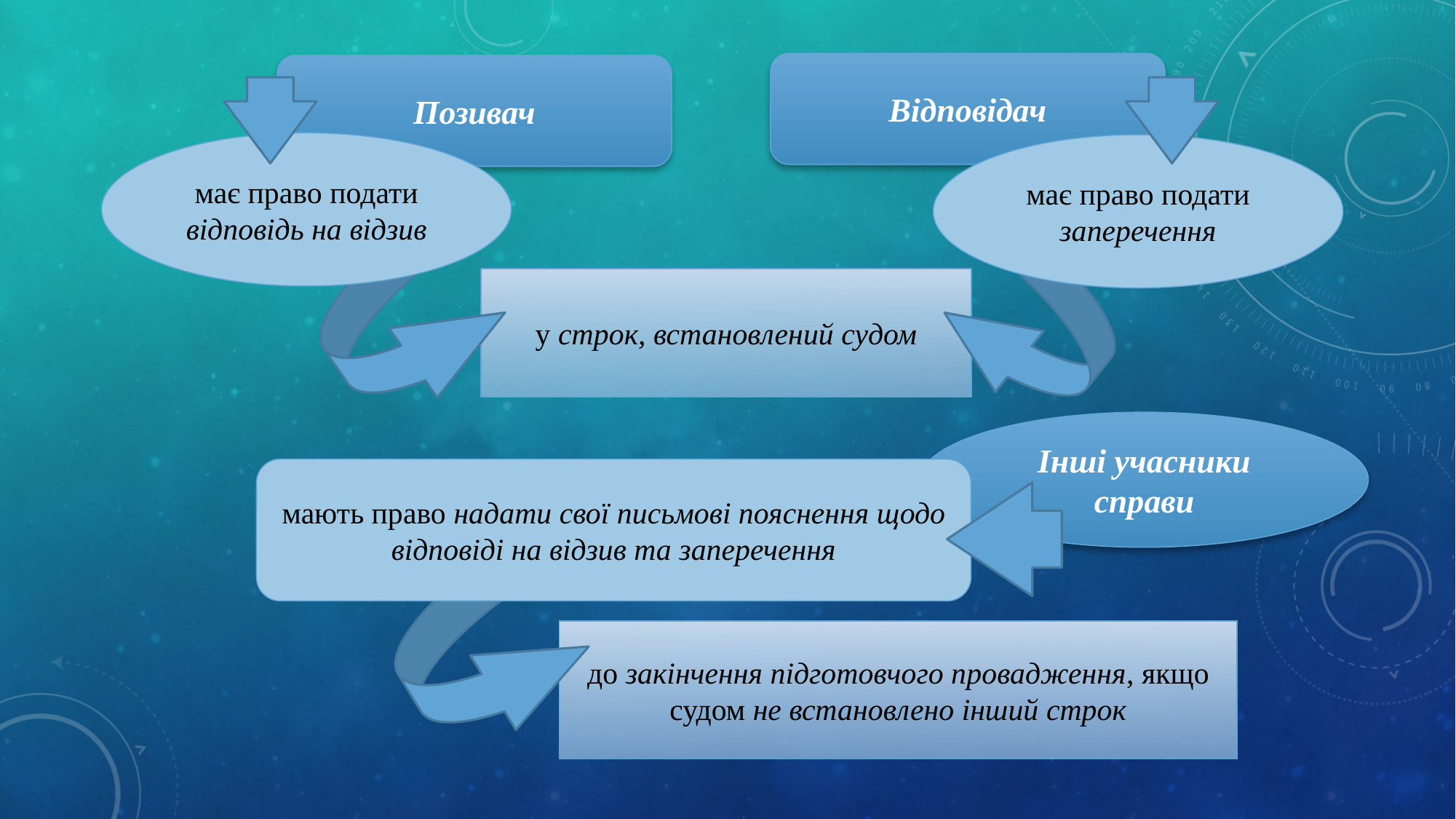

Відповідач
Позивач

має право подати відповідь на відзив
має право подати заперечення

у строк, встановлений судом
Інші учасники справи
мають право надати свої письмові пояснення щодо відповіді на відзив та заперечення

до закінчення підготовчого провадження, якщо судом не встановлено інший строк